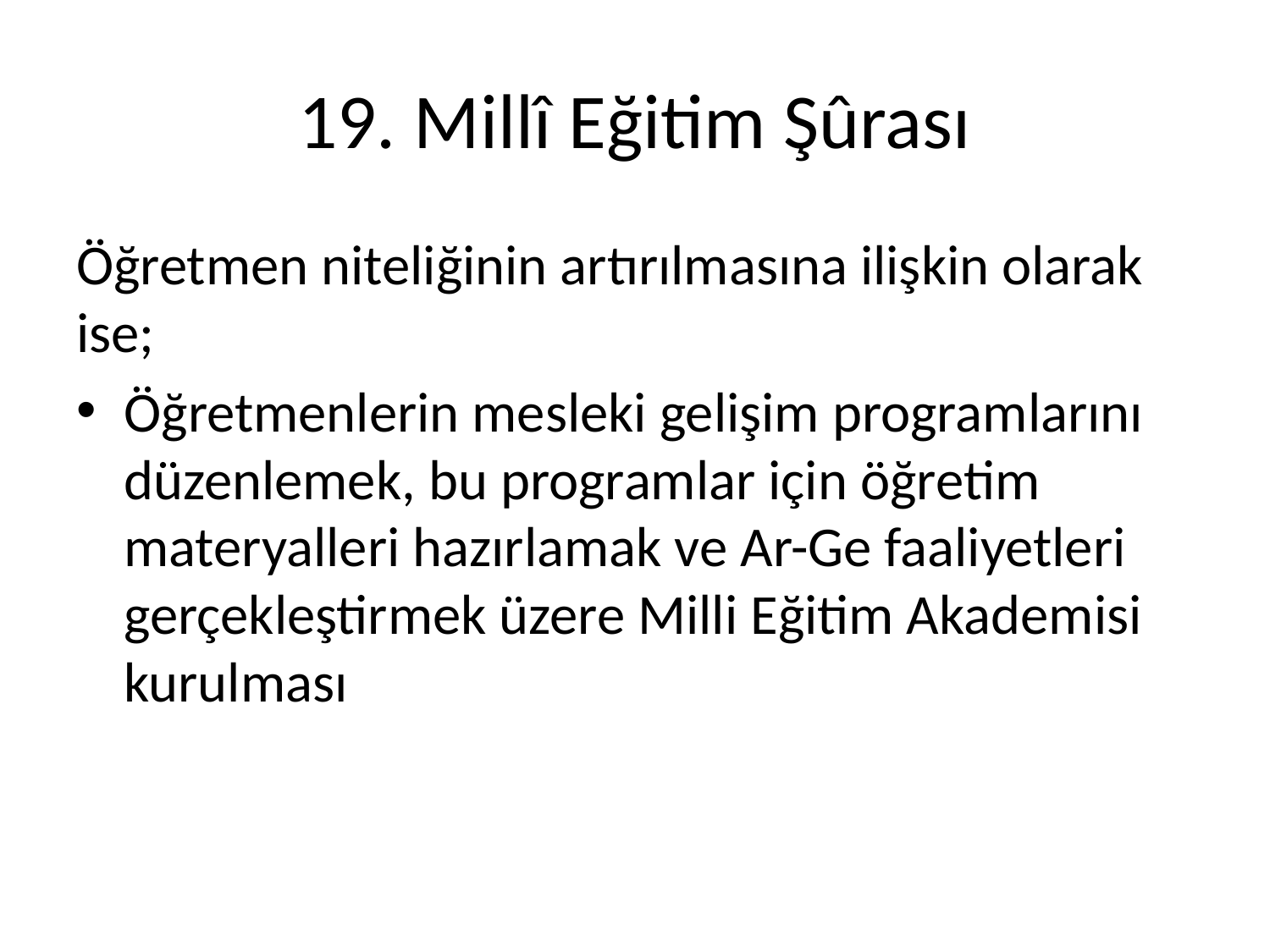

# 19. Millî Eğitim Şûrası
Öğretmen niteliğinin artırılmasına ilişkin olarak ise;
Öğretmenlerin mesleki gelişim programlarını düzenlemek, bu programlar için öğretim materyalleri hazırlamak ve Ar-Ge faaliyetleri gerçekleştirmek üzere Milli Eğitim Akademisi kurulması